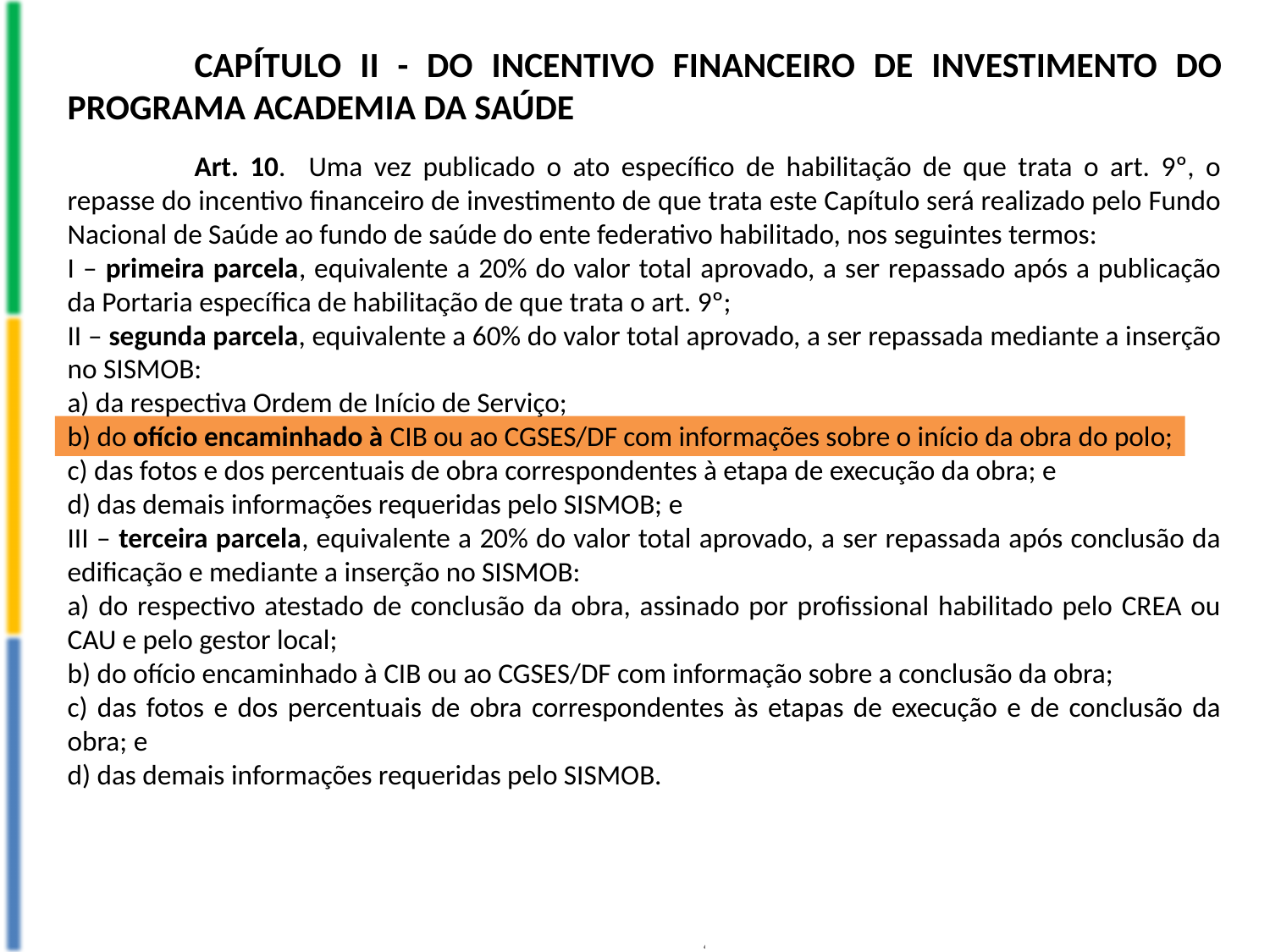

CAPÍTULO II - DO INCENTIVO FINANCEIRO DE INVESTIMENTO DO PROGRAMA ACADEMIA DA SAÚDE

	Art. 10.  Uma vez publicado o ato específico de habilitação de que trata o art. 9º, o repasse do incentivo financeiro de investimento de que trata este Capítulo será realizado pelo Fundo Nacional de Saúde ao fundo de saúde do ente federativo habilitado, nos seguintes termos:
I – primeira parcela, equivalente a 20% do valor total aprovado, a ser repassado após a publicação da Portaria específica de habilitação de que trata o art. 9º;
II – segunda parcela, equivalente a 60% do valor total aprovado, a ser repassada mediante a inserção no SISMOB:
a) da respectiva Ordem de Início de Serviço;
b) do ofício encaminhado à CIB ou ao CGSES/DF com informações sobre o início da obra do polo;
c) das fotos e dos percentuais de obra correspondentes à etapa de execução da obra; e
d) das demais informações requeridas pelo SISMOB; e
III – terceira parcela, equivalente a 20% do valor total aprovado, a ser repassada após conclusão da edificação e mediante a inserção no SISMOB:
a) do respectivo atestado de conclusão da obra, assinado por profissional habilitado pelo CREA ou CAU e pelo gestor local;
b) do ofício encaminhado à CIB ou ao CGSES/DF com informação sobre a conclusão da obra;
c) das fotos e dos percentuais de obra correspondentes às etapas de execução e de conclusão da obra; e
d) das demais informações requeridas pelo SISMOB.